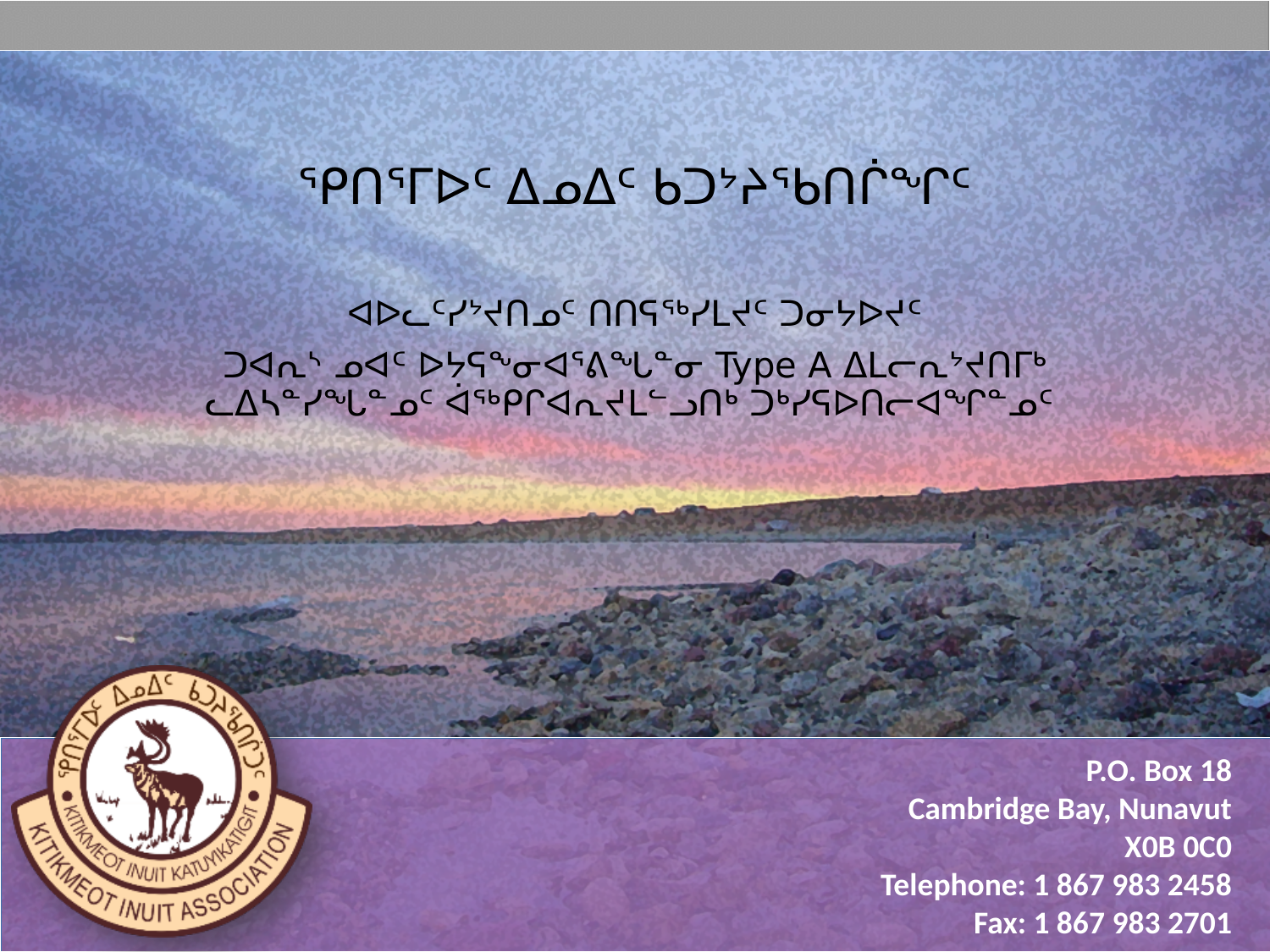

# ᕿᑎᕐᒥᐅᑦ ᐃᓄᐃᑦ ᑲᑐᔾᔨᖃᑎᒌᖏᑦ
ᐊᐅᓚᑦᓯᔾᔪᑎᓄᑦ ᑎᑎᕋᖅᓯᒪᔪᑦ ᑐᓂᔭᐅᔪᑦ
ᑐᐊᕆᔅ ᓄᐊᑦ ᐅᔭᕋᖕᓂᐊᕐᕕᖓᓐᓂ Type A ᐃᒪᓕᕆᔾᔪᑎᒥᒃ ᓚᐃᓴᓐᓯᖓᓐᓄᑦ ᐋᖅᑭᒋᐊᕆᔪᒪᓪᓗᑎᒃ ᑐᒃᓯᕋᐅᑎᓕᐊᖏᓐᓄᑦ